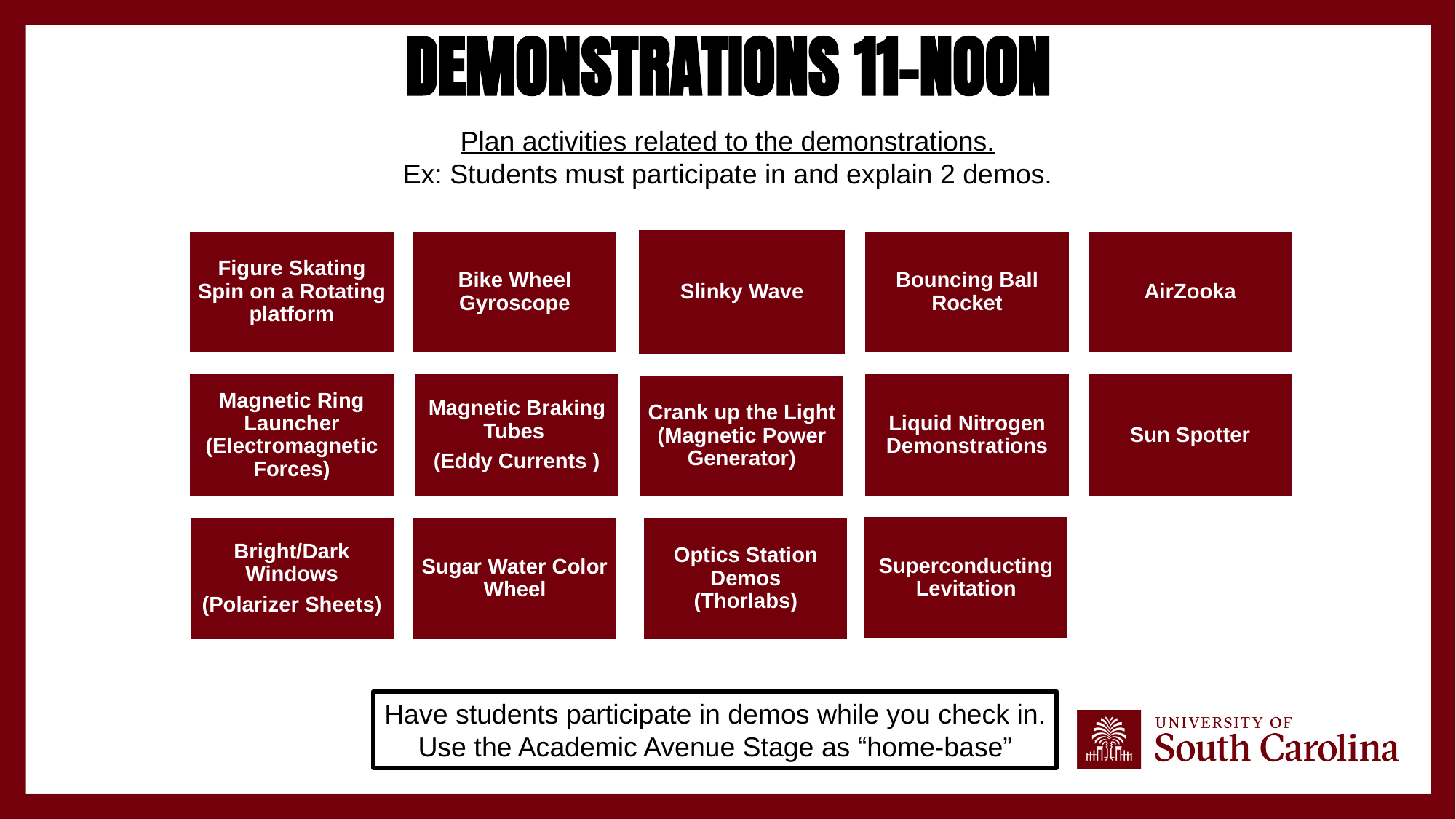

# Demonstrations 11-noon
Plan activities related to the demonstrations.
Ex: Students must participate in and explain 2 demos.
Slinky Wave
Bike Wheel Gyroscope
Figure Skating Spin on a Rotating platform
Bouncing Ball Rocket
AirZooka
Magnetic Ring Launcher (Electromagnetic Forces)
Magnetic Braking Tubes
(Eddy Currents )
Liquid Nitrogen Demonstrations
Sun Spotter
Crank up the Light (Magnetic Power Generator)

Superconducting Levitation
Bright/Dark Windows
(Polarizer Sheets)
Sugar Water Color Wheel
Optics Station Demos
(Thorlabs)
Have students participate in demos while you check in.
Use the Academic Avenue Stage as “home-base”